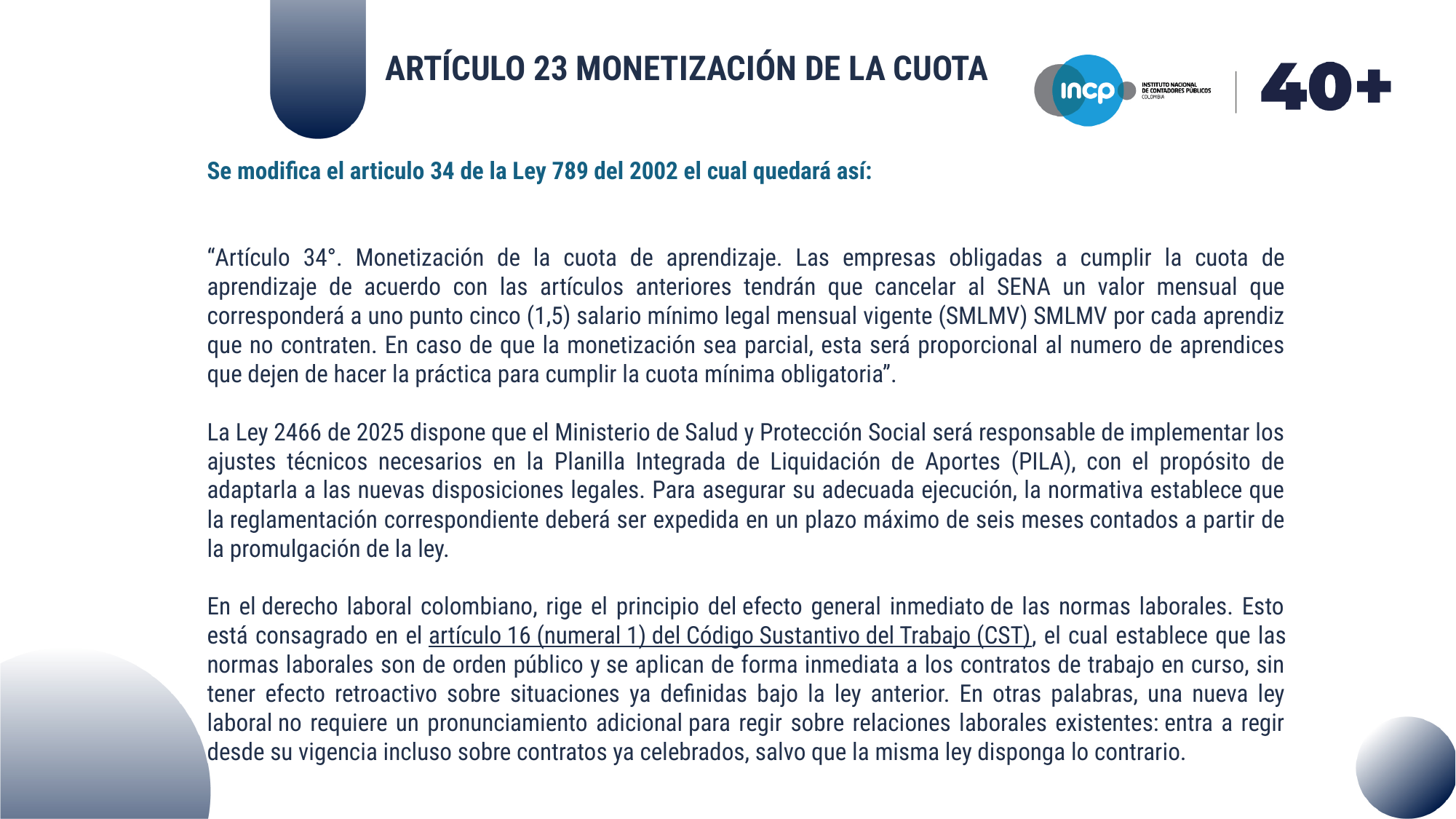

ARTÍCULO 23 MONETIZACIÓN DE LA CUOTA
Se modifica el articulo 34 de la Ley 789 del 2002 el cual quedará así:

“Artículo 34°. Monetización de la cuota de aprendizaje. Las empresas obligadas a cumplir la cuota de aprendizaje de acuerdo con las artículos anteriores tendrán que cancelar al SENA un valor mensual que corresponderá a uno punto cinco (1,5) salario mínimo legal mensual vigente (SMLMV) SMLMV por cada aprendiz que no contraten. En caso de que la monetización sea parcial, esta será proporcional al numero de aprendices que dejen de hacer la práctica para cumplir la cuota mínima obligatoria”.

La Ley 2466 de 2025 dispone que el Ministerio de Salud y Protección Social será responsable de implementar los ajustes técnicos necesarios en la Planilla Integrada de Liquidación de Aportes (PILA), con el propósito de adaptarla a las nuevas disposiciones legales. Para asegurar su adecuada ejecución, la normativa establece que la reglamentación correspondiente deberá ser expedida en un plazo máximo de seis meses contados a partir de la promulgación de la ley.

En el derecho laboral colombiano, rige el principio del efecto general inmediato de las normas laborales. Esto está consagrado en el artículo 16 (numeral 1) del Código Sustantivo del Trabajo (CST), el cual establece que las normas laborales son de orden público y se aplican de forma inmediata a los contratos de trabajo en curso, sin tener efecto retroactivo sobre situaciones ya definidas bajo la ley anterior. En otras palabras, una nueva ley laboral no requiere un pronunciamiento adicional para regir sobre relaciones laborales existentes: entra a regir desde su vigencia incluso sobre contratos ya celebrados, salvo que la misma ley disponga lo contrario.